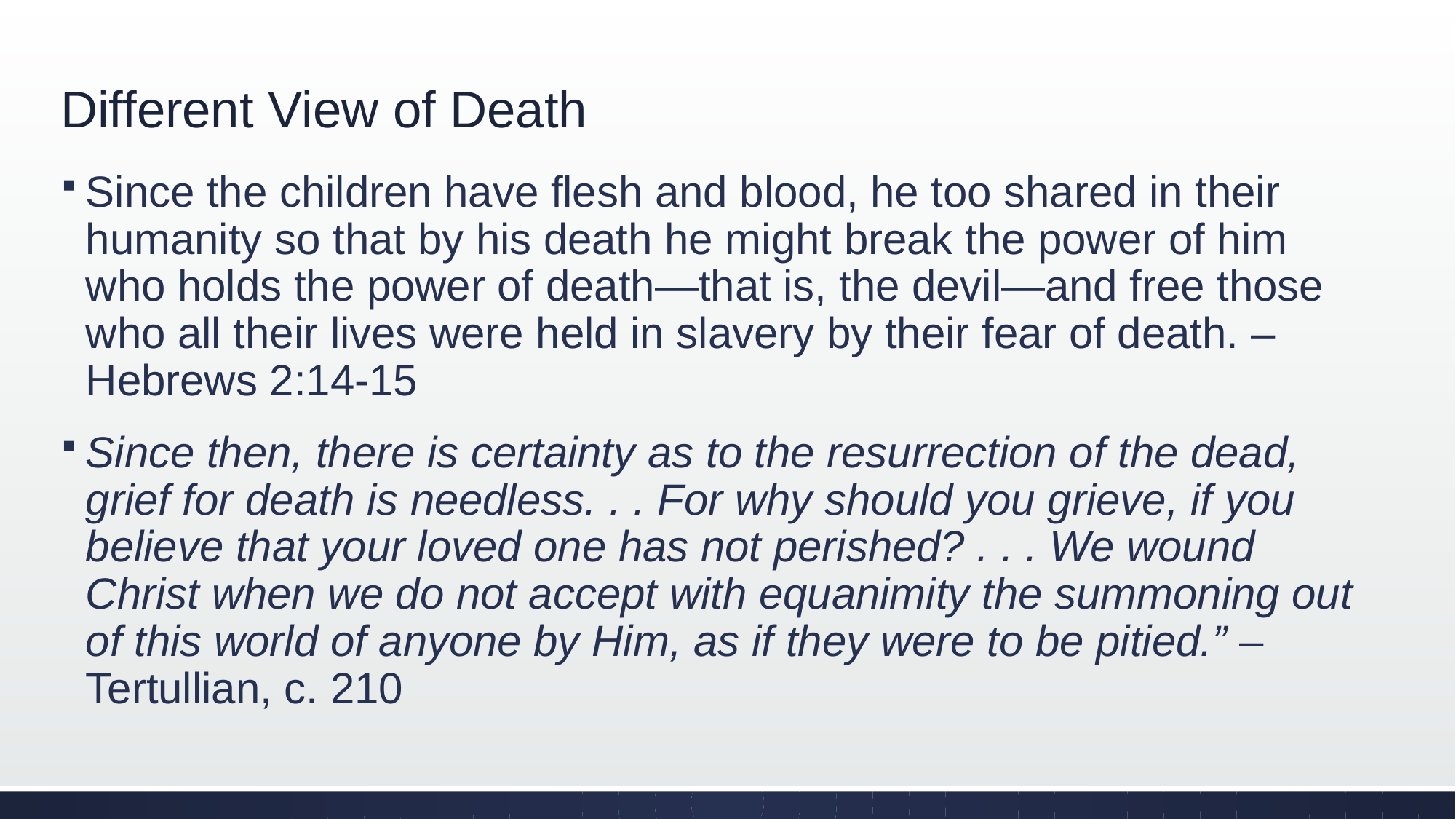

# Different View of Death
Since the children have flesh and blood, he too shared in their humanity so that by his death he might break the power of him who holds the power of death—that is, the devil—and free those who all their lives were held in slavery by their fear of death. – Hebrews 2:14-15
Since then, there is certainty as to the resurrection of the dead, grief for death is needless. . . For why should you grieve, if you believe that your loved one has not perished? . . . We wound Christ when we do not accept with equanimity the summoning out of this world of anyone by Him, as if they were to be pitied.” – Tertullian, c. 210